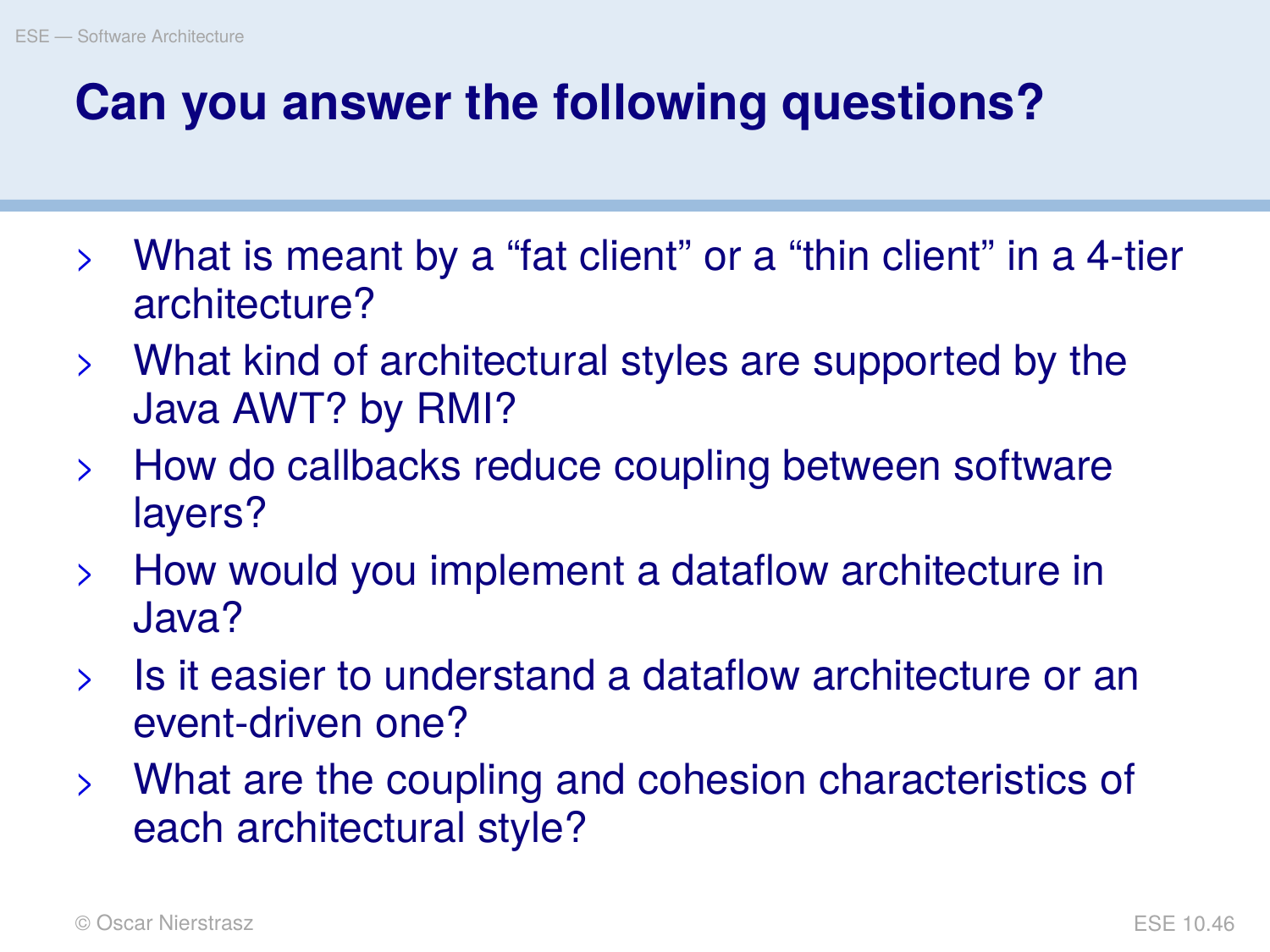

ESE — Software Architecture
# Can you answer the following questions?
What is meant by a “fat client” or a “thin client” in a 4-tier architecture?
What kind of architectural styles are supported by the Java AWT? by RMI?
How do callbacks reduce coupling between software layers?
How would you implement a dataflow architecture in Java?
Is it easier to understand a dataflow architecture or an event-driven one?
What are the coupling and cohesion characteristics of each architectural style?
© Oscar Nierstrasz
ESE 10.46